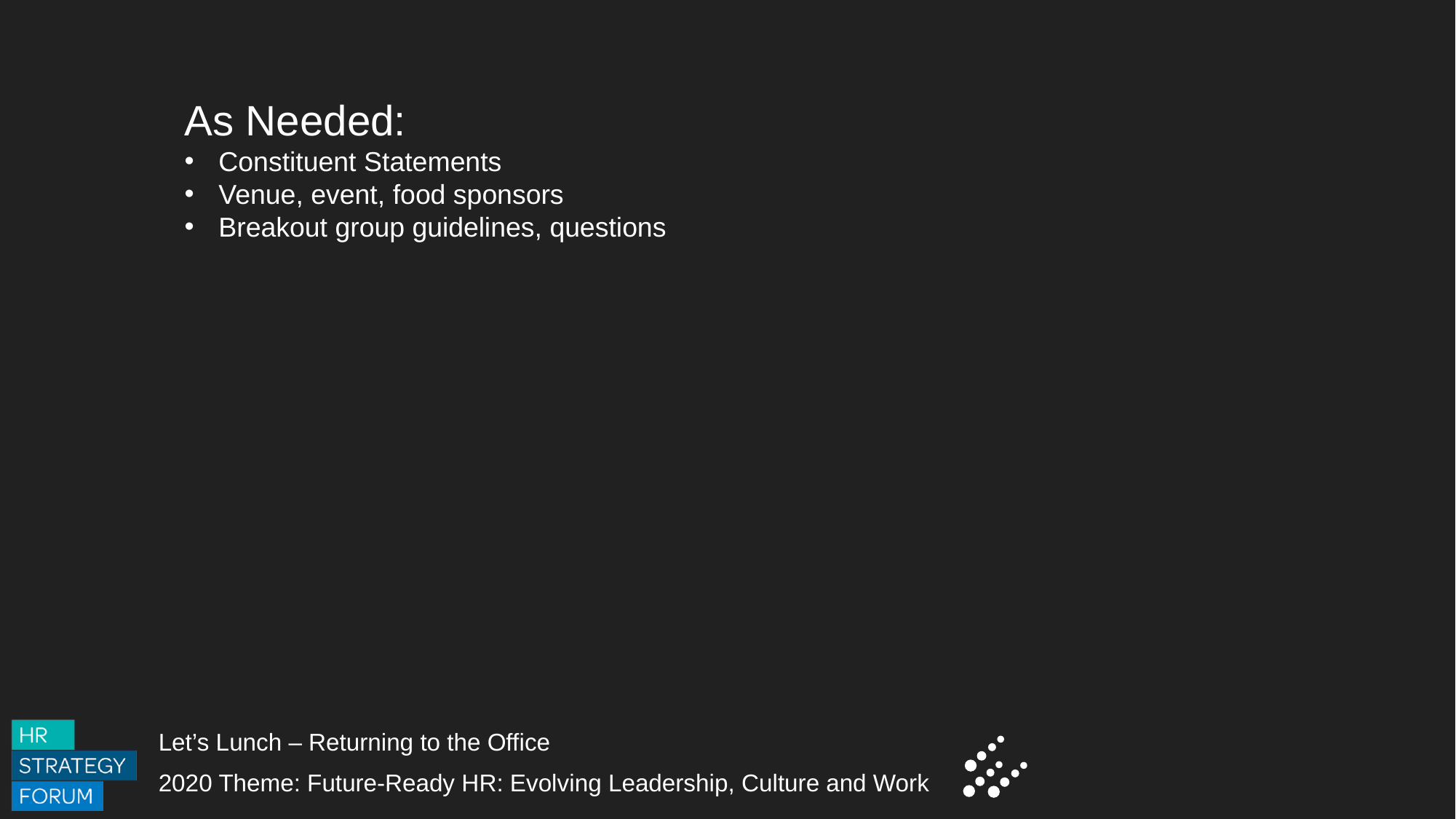

As Needed:
Constituent Statements
Venue, event, food sponsors
Breakout group guidelines, questions